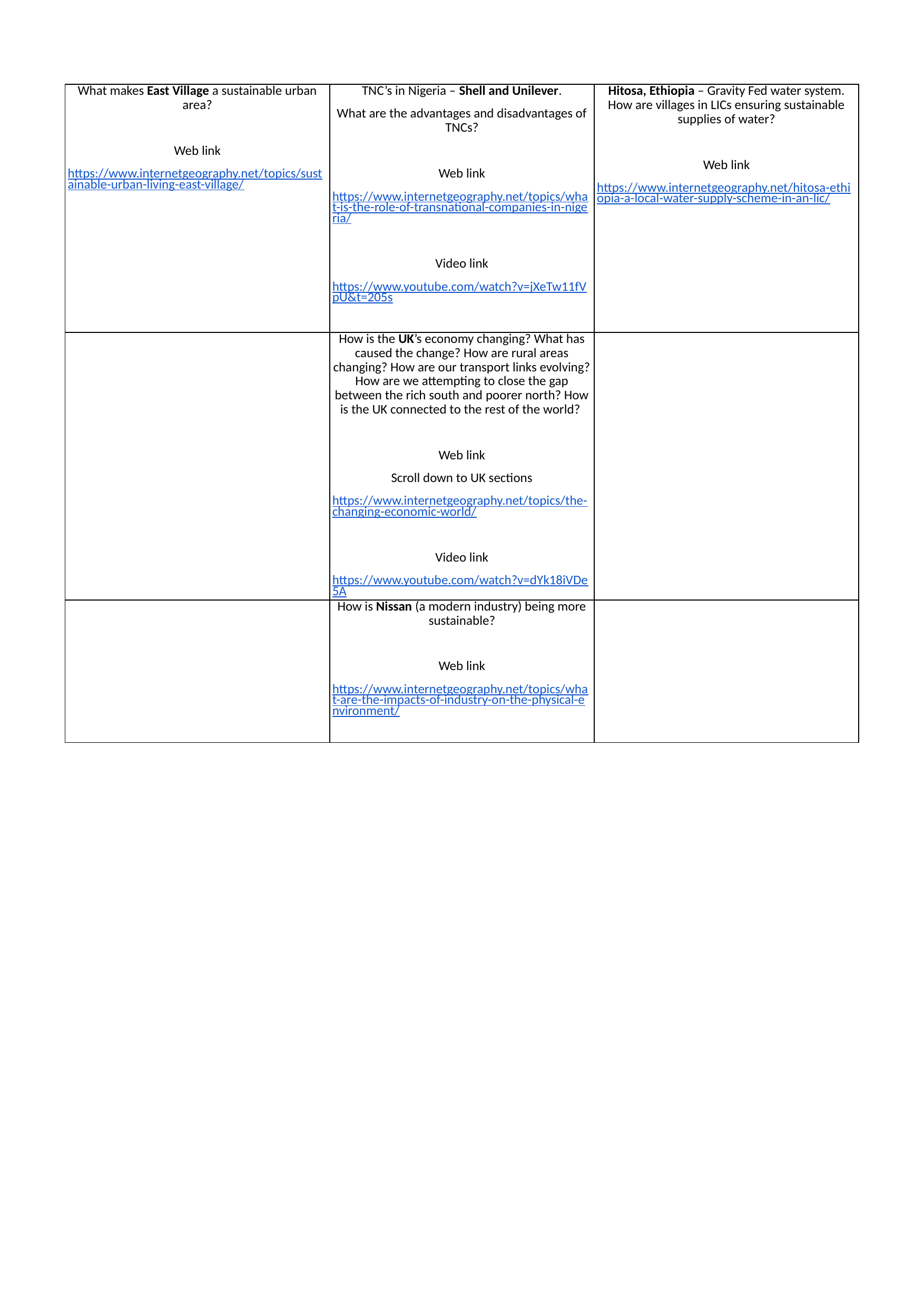

| What makes East Village a sustainable urban area?   Web link https://www.internetgeography.net/topics/sustainable-urban-living-east-village/ | TNC’s in Nigeria – Shell and Unilever. What are the advantages and disadvantages of TNCs?   Web link https://www.internetgeography.net/topics/what-is-the-role-of-transnational-companies-in-nigeria/   Video link https://www.youtube.com/watch?v=jXeTw11fVpU&t=205s | Hitosa, Ethiopia – Gravity Fed water system. How are villages in LICs ensuring sustainable supplies of water?   Web link https://www.internetgeography.net/hitosa-ethiopia-a-local-water-supply-scheme-in-an-lic/ |
| --- | --- | --- |
|  | How is the UK’s economy changing? What has caused the change? How are rural areas changing? How are our transport links evolving? How are we attempting to close the gap between the rich south and poorer north? How is the UK connected to the rest of the world?   Web link Scroll down to UK sections https://www.internetgeography.net/topics/the-changing-economic-world/   Video link https://www.youtube.com/watch?v=dYk18iVDe5A |  |
|  | How is Nissan (a modern industry) being more sustainable?   Web link https://www.internetgeography.net/topics/what-are-the-impacts-of-industry-on-the-physical-environment/ |  |